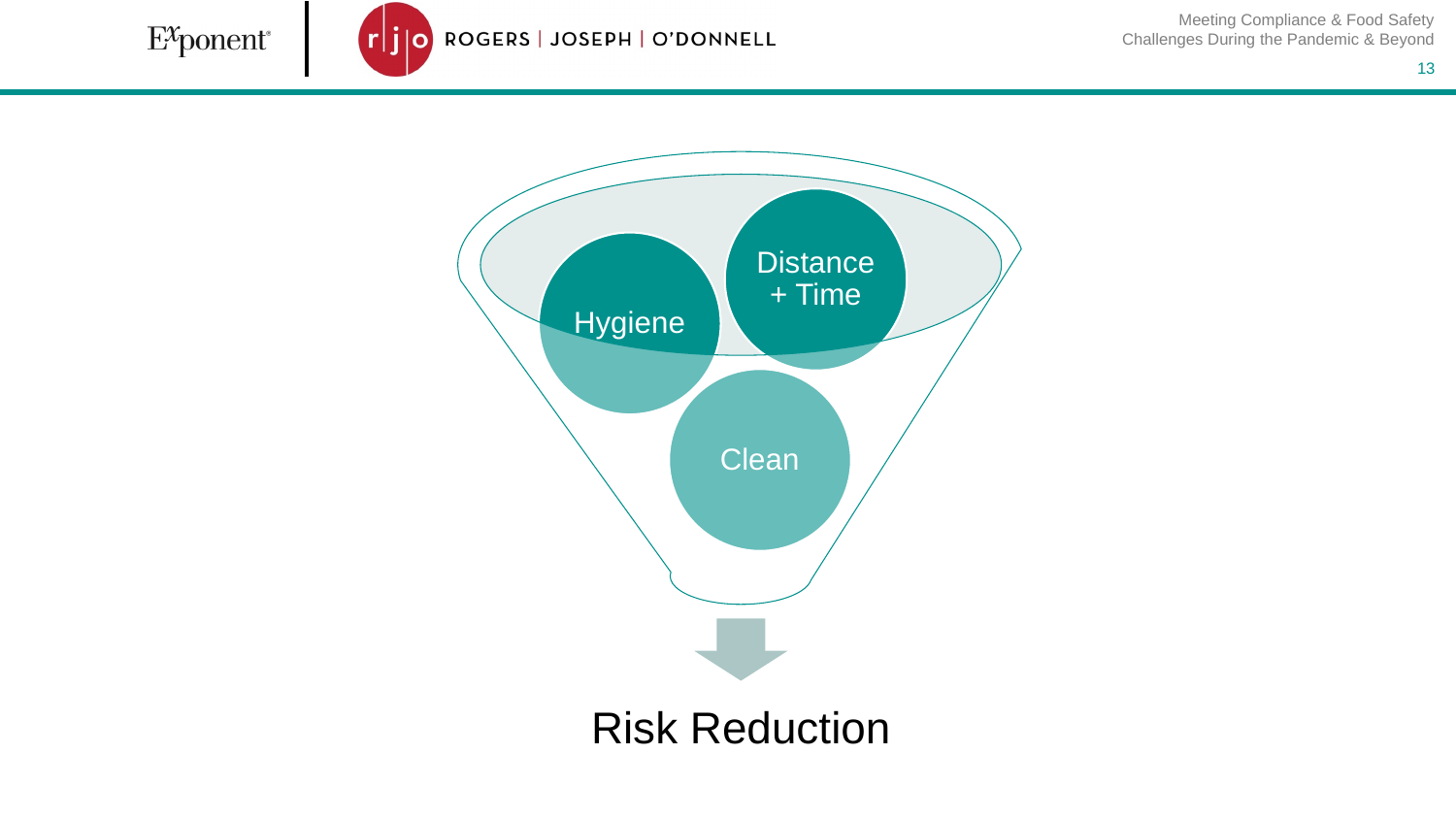

Meeting Compliance & Food Safety Challenges During the Pandemic & Beyond
13
Risk Reduction
Clean
Hygiene
Distance + Time